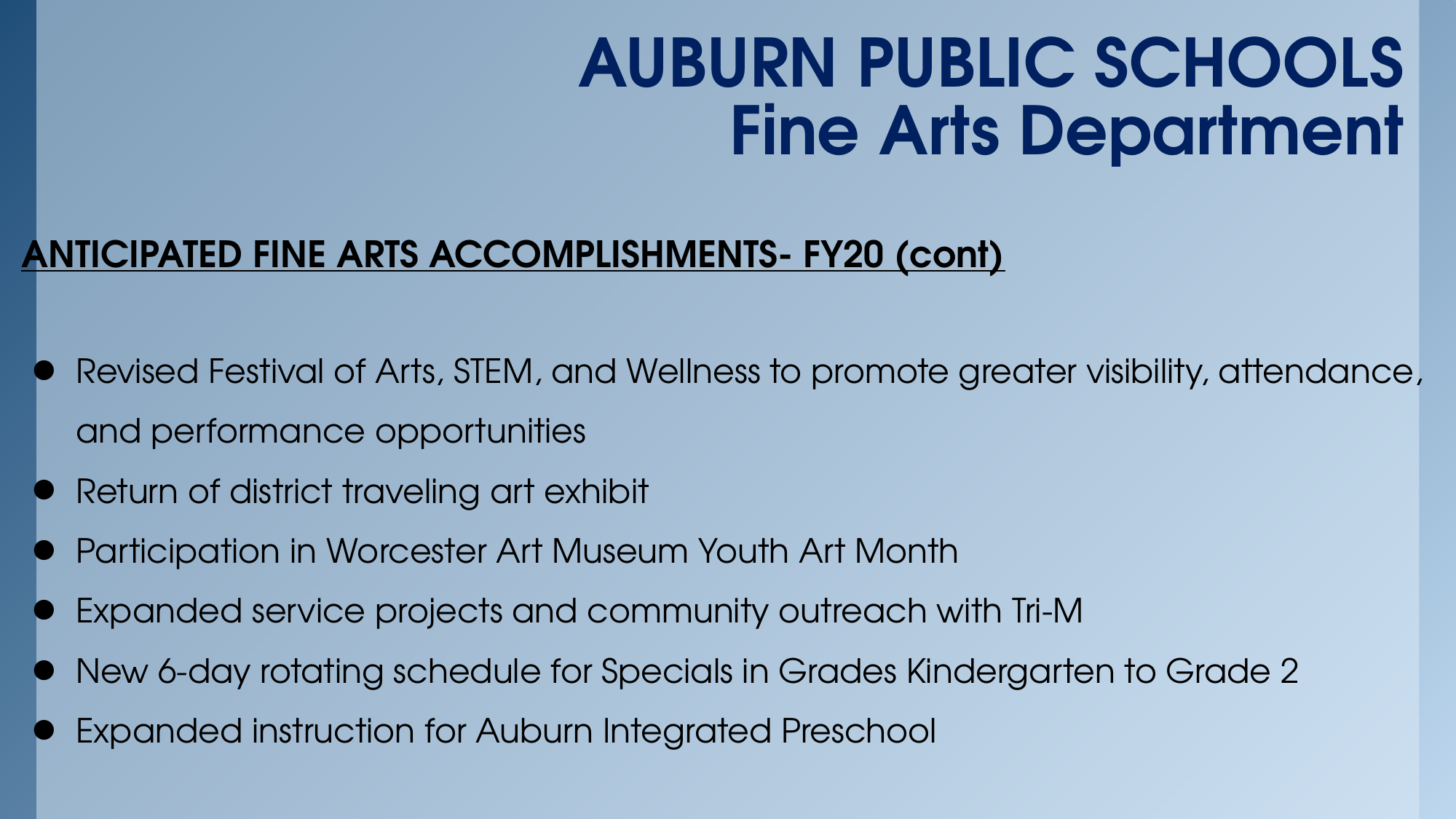

# AUBURN PUBLIC SCHOOLS Fine Arts Department

ANTICIPATED FINE ARTS ACCOMPLISHMENTS- FY20 (cont)

Revised Festival of Arts, STEM, and Wellness to promote greater visibility, attendance, and performance opportunities
Return of district traveling art exhibit
Participation in Worcester Art Museum Youth Art Month
Expanded service projects and community outreach with Tri-M
New 6-day rotating schedule for Specials in Grades Kindergarten to Grade 2
Expanded instruction for Auburn Integrated Preschool